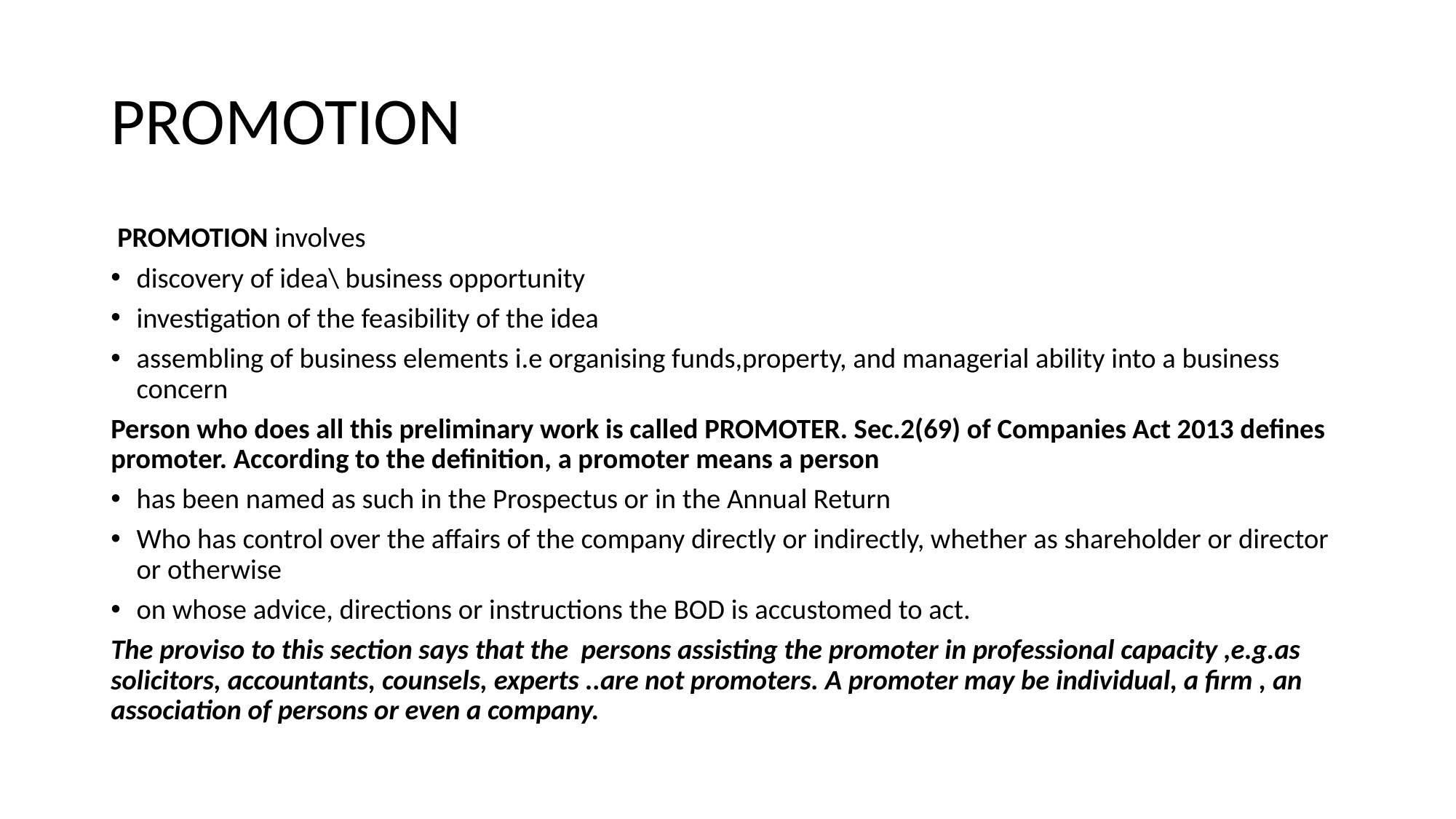

# PROMOTION
 PROMOTION involves
discovery of idea\ business opportunity
investigation of the feasibility of the idea
assembling of business elements i.e organising funds,property, and managerial ability into a business concern
Person who does all this preliminary work is called PROMOTER. Sec.2(69) of Companies Act 2013 defines promoter. According to the definition, a promoter means a person
has been named as such in the Prospectus or in the Annual Return
Who has control over the affairs of the company directly or indirectly, whether as shareholder or director or otherwise
on whose advice, directions or instructions the BOD is accustomed to act.
The proviso to this section says that the  persons assisting the promoter in professional capacity ,e.g.as solicitors, accountants, counsels, experts ..are not promoters. A promoter may be individual, a firm , an association of persons or even a company.